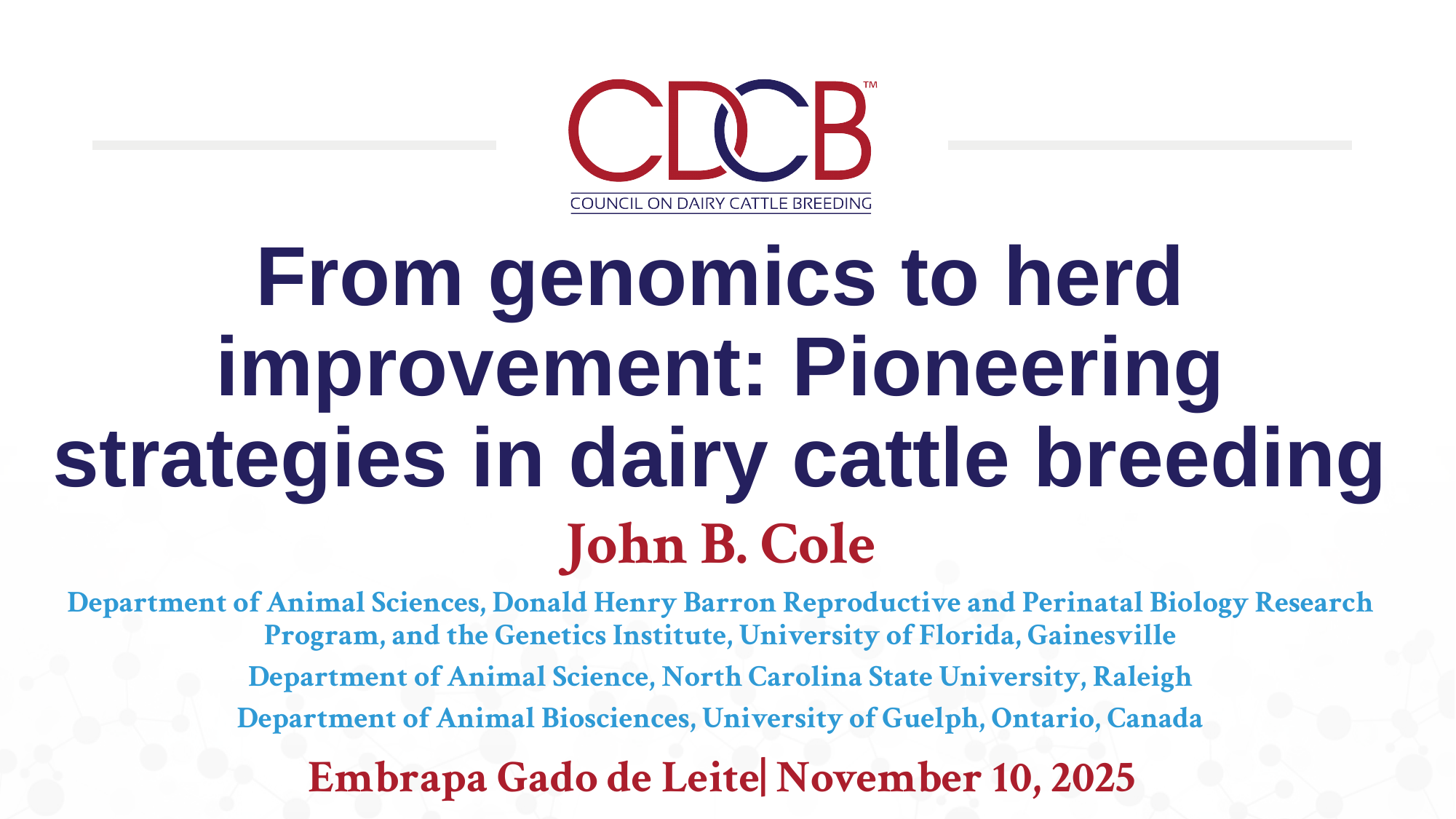

# From genomics to herd improvement: Pioneering strategies in dairy cattle breeding
John B. Cole
Department of Animal Sciences, Donald Henry Barron Reproductive and Perinatal Biology Research Program, and the Genetics Institute, University of Florida, Gainesville
Department of Animal Science, North Carolina State University, Raleigh
Department of Animal Biosciences, University of Guelph, Ontario, Canada
Embrapa Gado de Leite| November 10, 2025